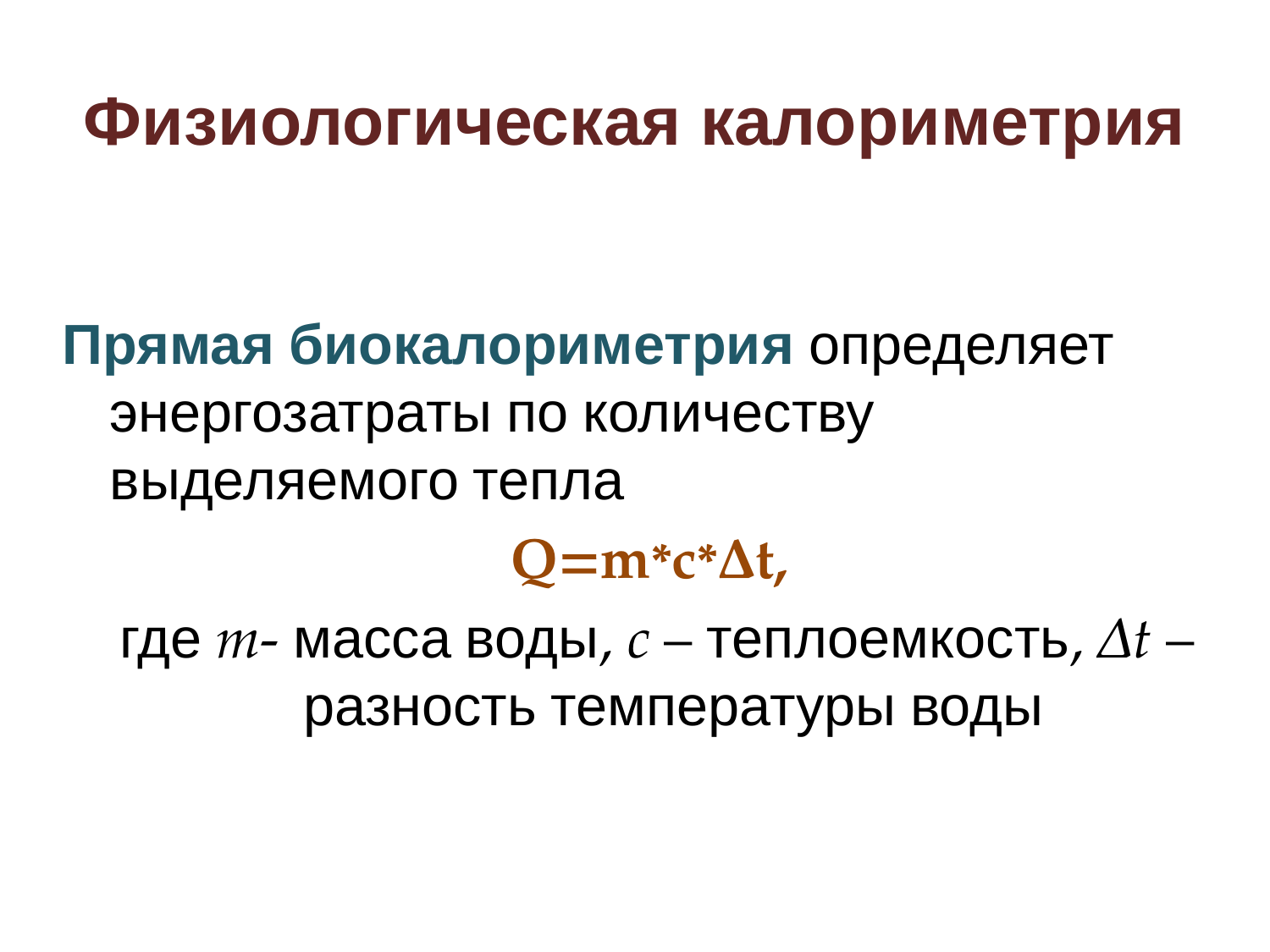

# Физиологическая калориметрия

Прямая биокалориметрия определяет энергозатраты по количеству выделяемого тепла
Q=m*c*Δt,
 где m- масса воды, c – теплоемкость, Δt – разность температуры воды